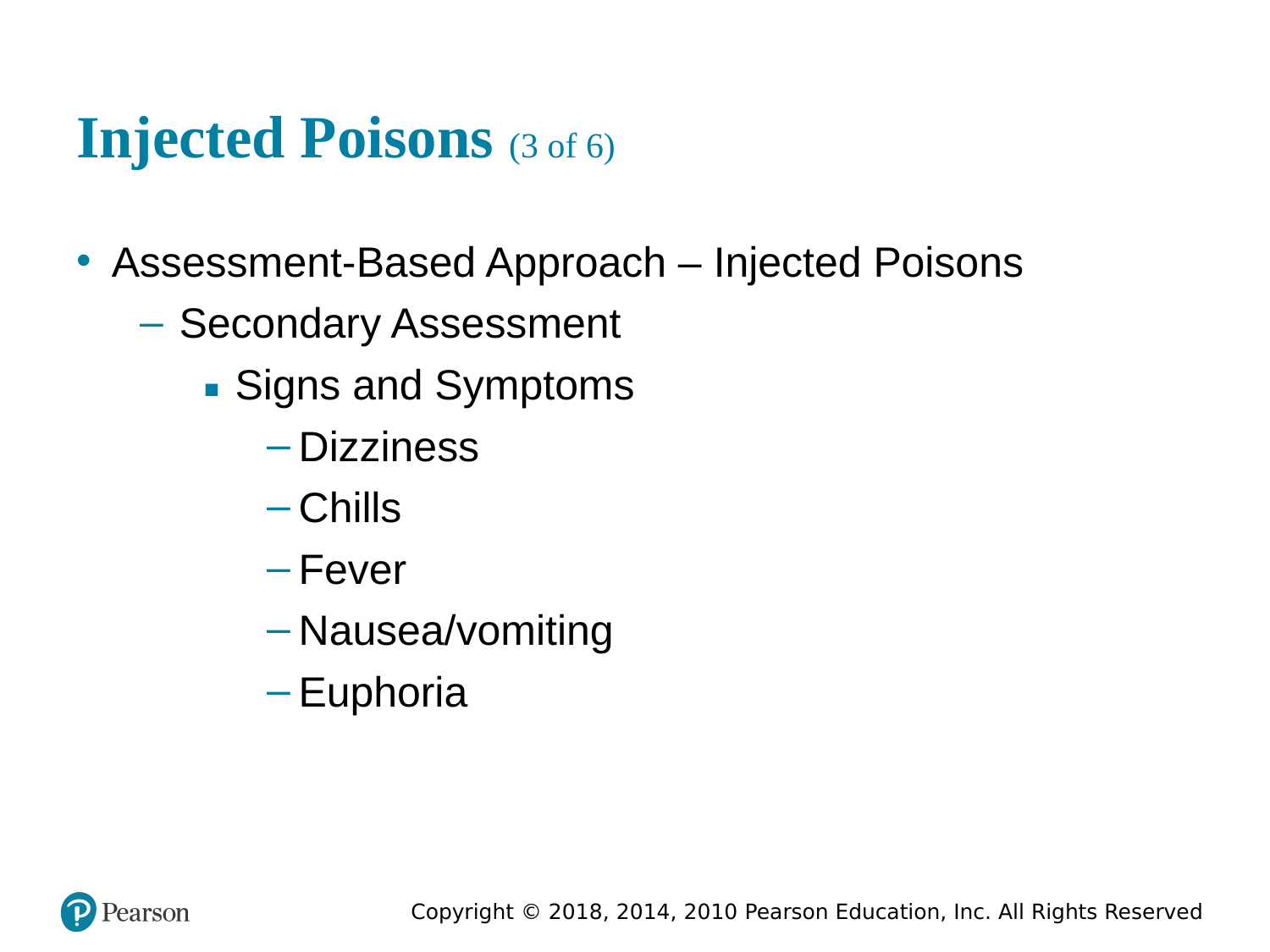

# Injected Poisons (3 of 6)
Assessment-Based Approach – Injected Poisons
Secondary Assessment
Signs and Symptoms
Dizziness
Chills
Fever
Nausea/vomiting
Euphoria